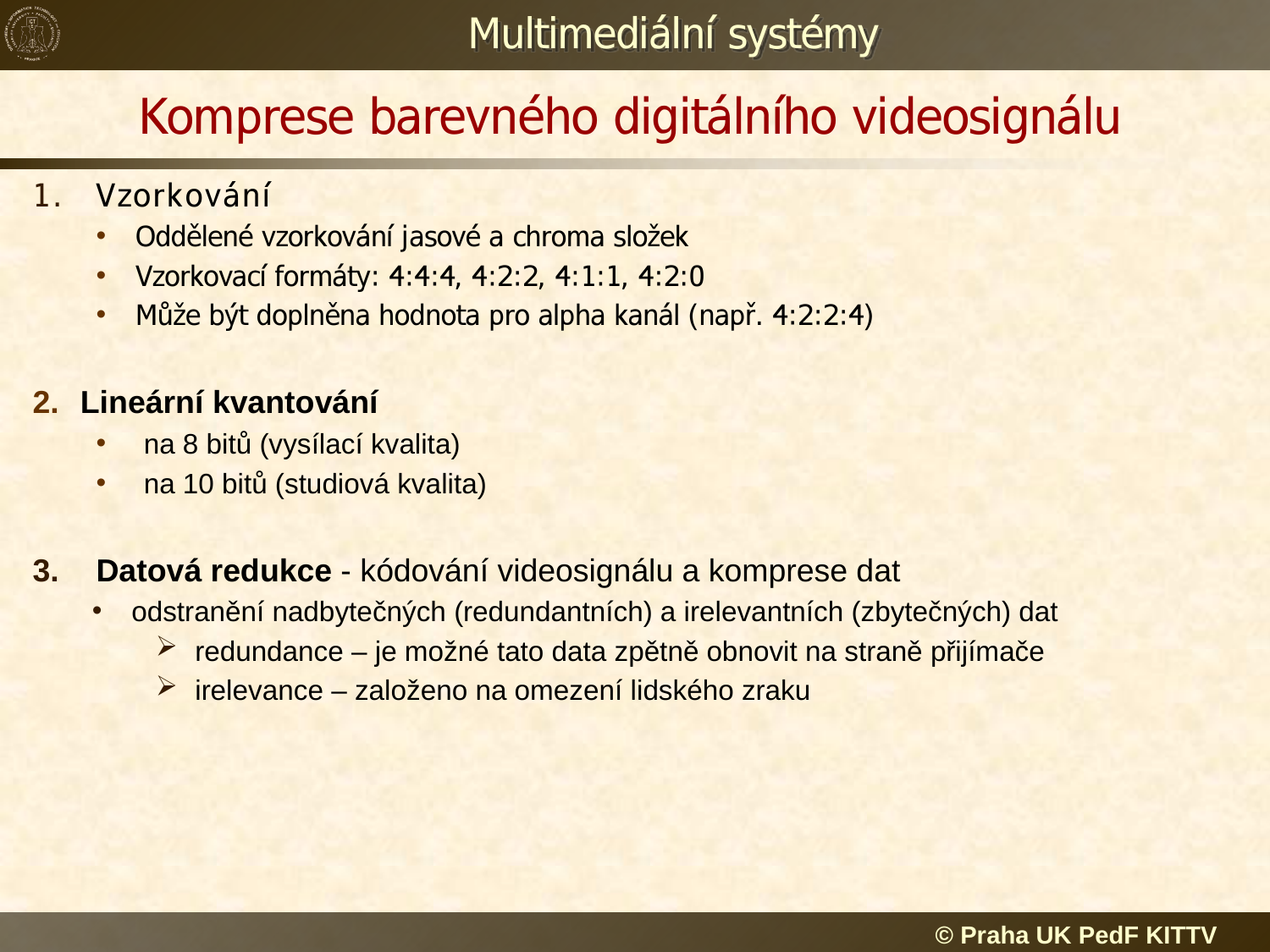

# Komprese barevného digitálního videosignálu
Vzorkování
Oddělené vzorkování jasové a chroma složek
Vzorkovací formáty: 4:4:4, 4:2:2, 4:1:1, 4:2:0
Může být doplněna hodnota pro alpha kanál (např. 4:2:2:4)

Lineární kvantování
na 8 bitů (vysílací kvalita)
na 10 bitů (studiová kvalita)

Datová redukce - kódování videosignálu a komprese dat
odstranění nadbytečných (redundantních) a irelevantních (zbytečných) dat
redundance – je možné tato data zpětně obnovit na straně přijímače
irelevance – založeno na omezení lidského zraku